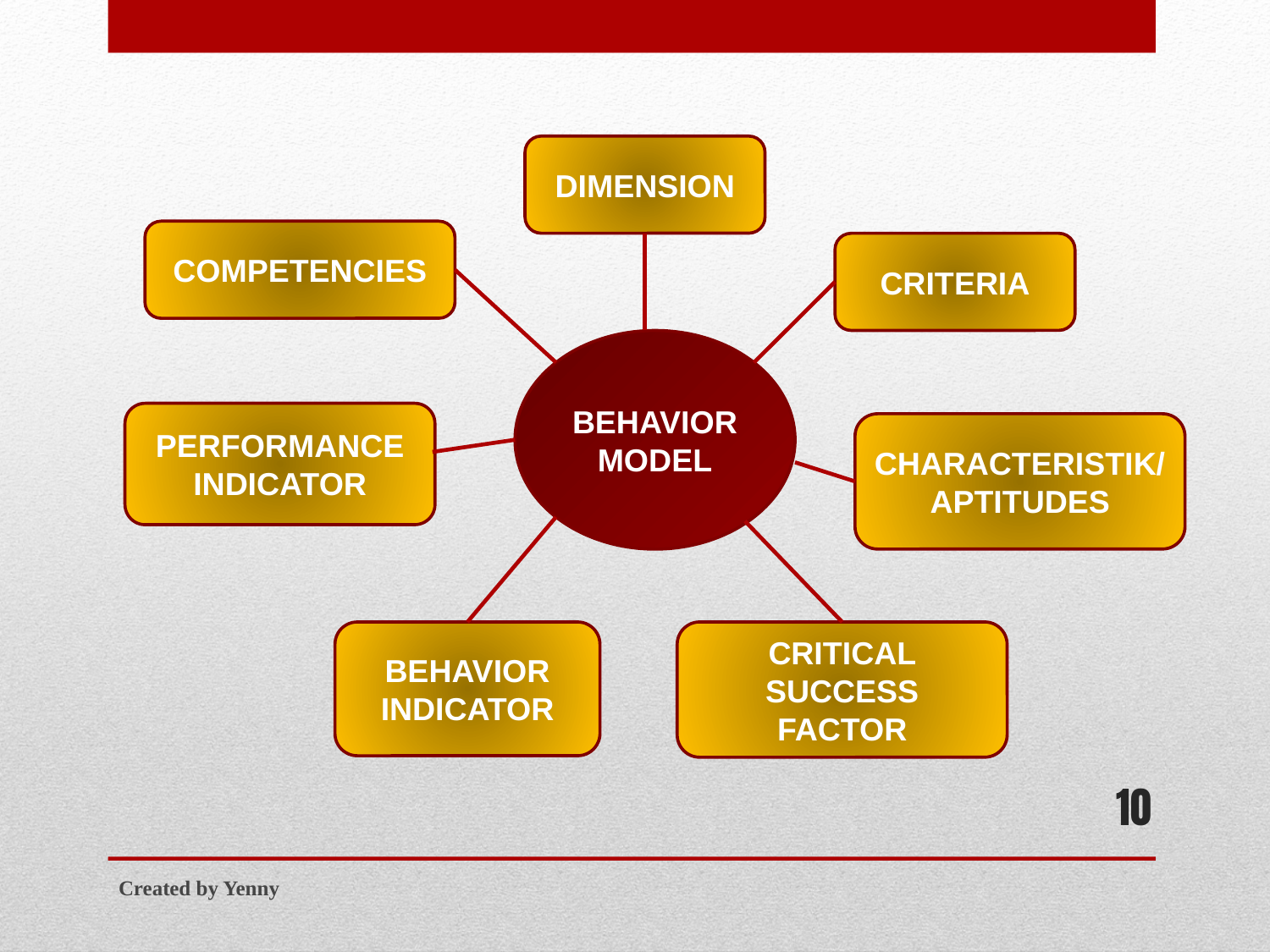

DIMENSION
COMPETENCIES
CRITERIA
BEHAVIOR MODEL
PERFORMANCE INDICATOR
CHARACTERISTIK/APTITUDES
BEHAVIOR INDICATOR
CRITICAL SUCCESS FACTOR
10
Created by Yenny